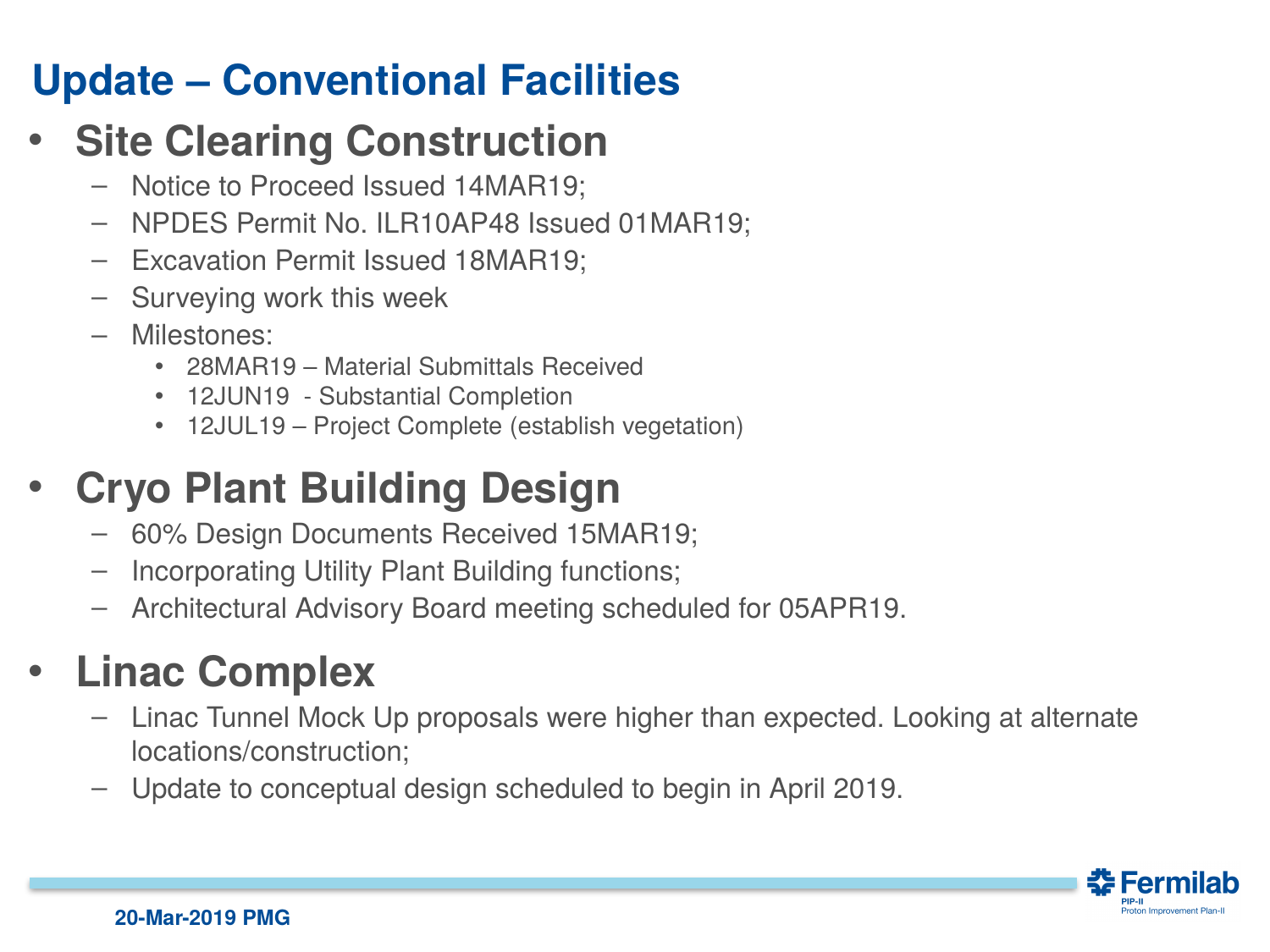

# Update – Conventional Facilities
Site Clearing Construction
Notice to Proceed Issued 14MAR19;
NPDES Permit No. ILR10AP48 Issued 01MAR19;
Excavation Permit Issued 18MAR19;
Surveying work this week
Milestones:
28MAR19 – Material Submittals Received
12JUN19  - Substantial Completion
12JUL19 – Project Complete (establish vegetation)
Cryo Plant Building Design
60% Design Documents Received 15MAR19;
Incorporating Utility Plant Building functions;
Architectural Advisory Board meeting scheduled for 05APR19.
Linac Complex
Linac Tunnel Mock Up proposals were higher than expected. Looking at alternate locations/construction;
Update to conceptual design scheduled to begin in April 2019.

20-Mar-2019 PMG